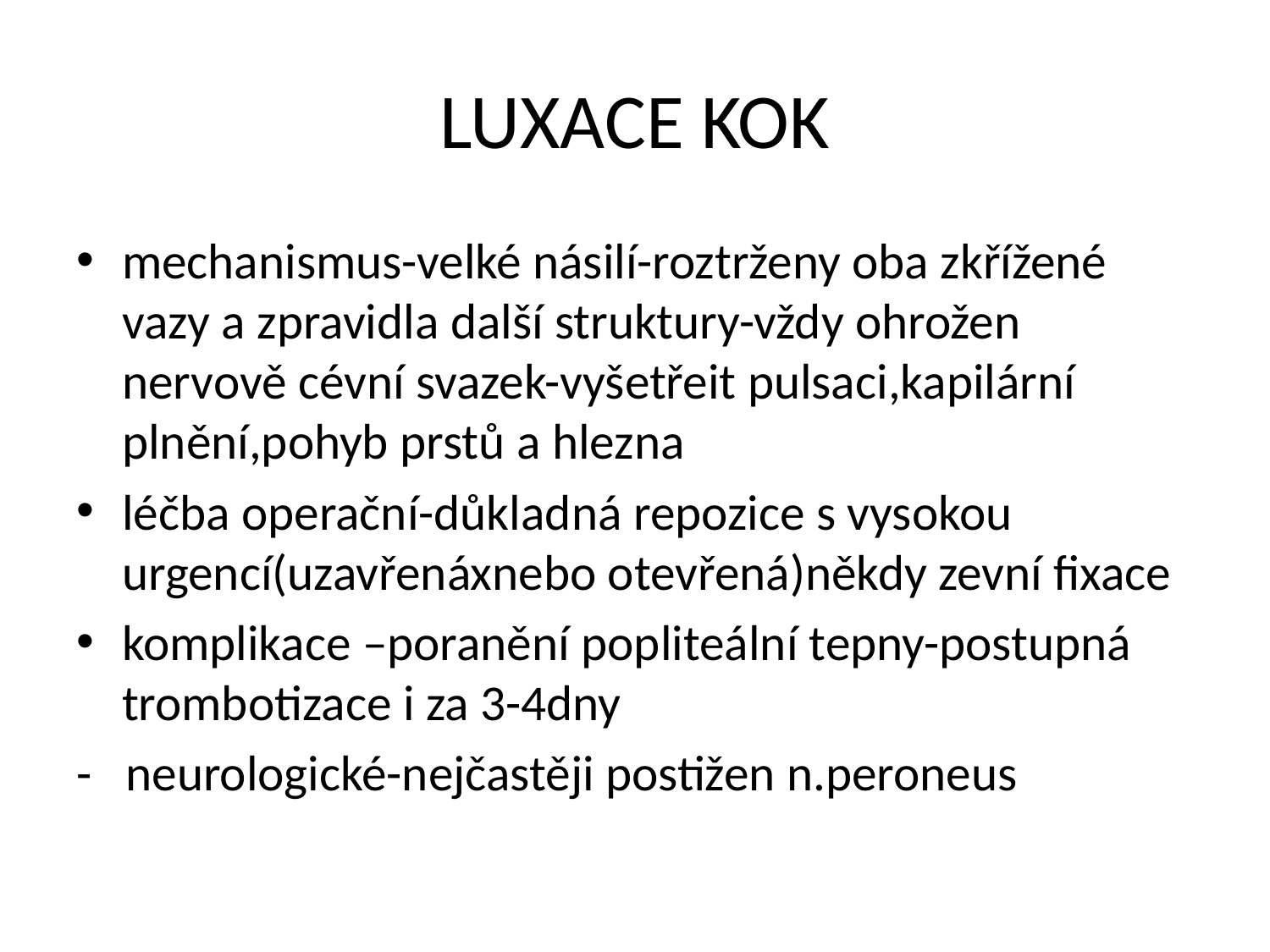

# LUXACE KOK
mechanismus-velké násilí-roztrženy oba zkřížené vazy a zpravidla další struktury-vždy ohrožen nervově cévní svazek-vyšetřeit pulsaci,kapilární plnění,pohyb prstů a hlezna
léčba operační-důkladná repozice s vysokou urgencí(uzavřenáxnebo otevřená)někdy zevní fixace
komplikace –poranění popliteální tepny-postupná trombotizace i za 3-4dny
-   neurologické-nejčastěji postižen n.peroneus